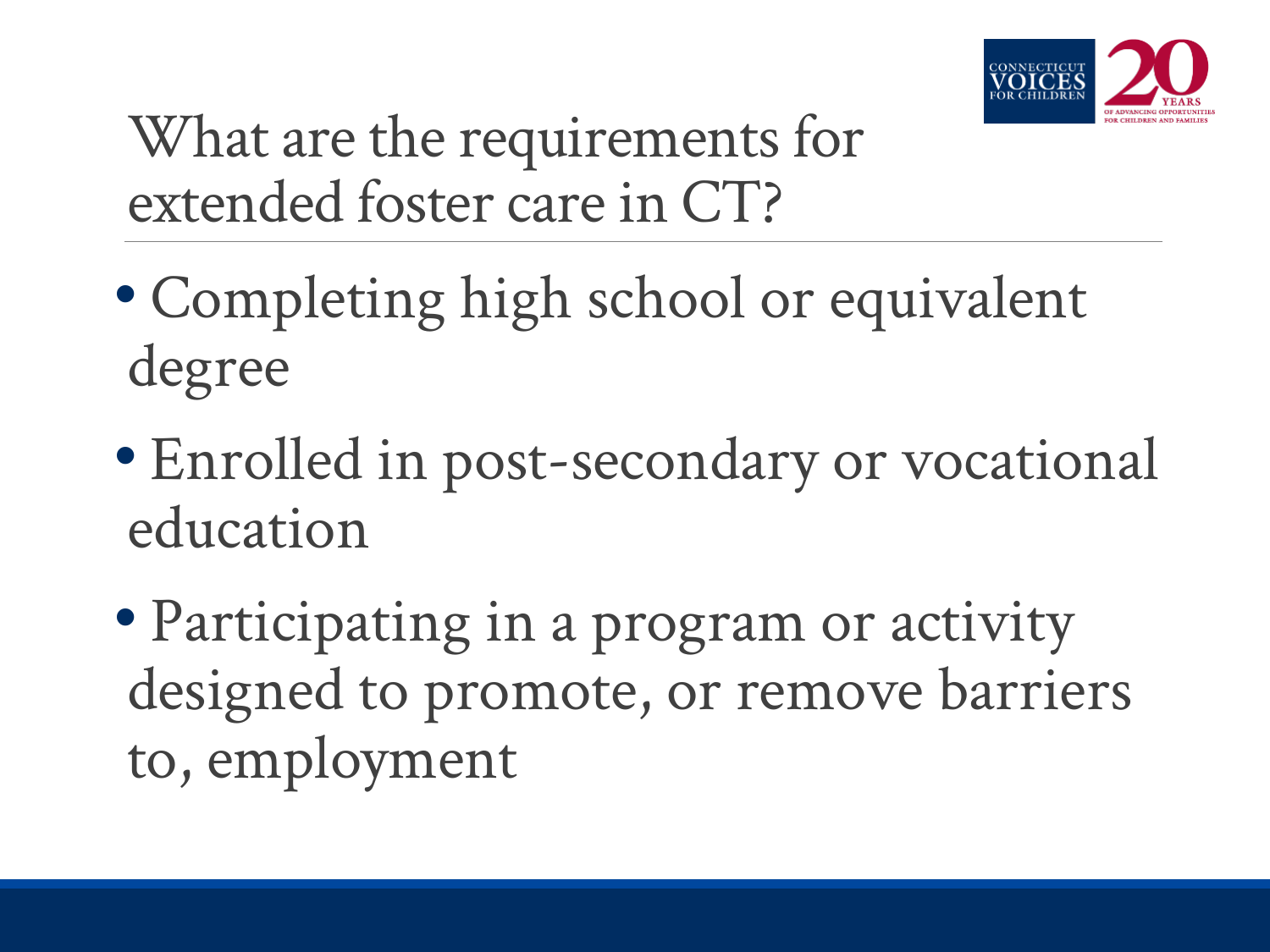

# What are the requirements for extended foster care in CT?
 Completing high school or equivalent degree
 Enrolled in post-secondary or vocational education
 Participating in a program or activity designed to promote, or remove barriers to, employment